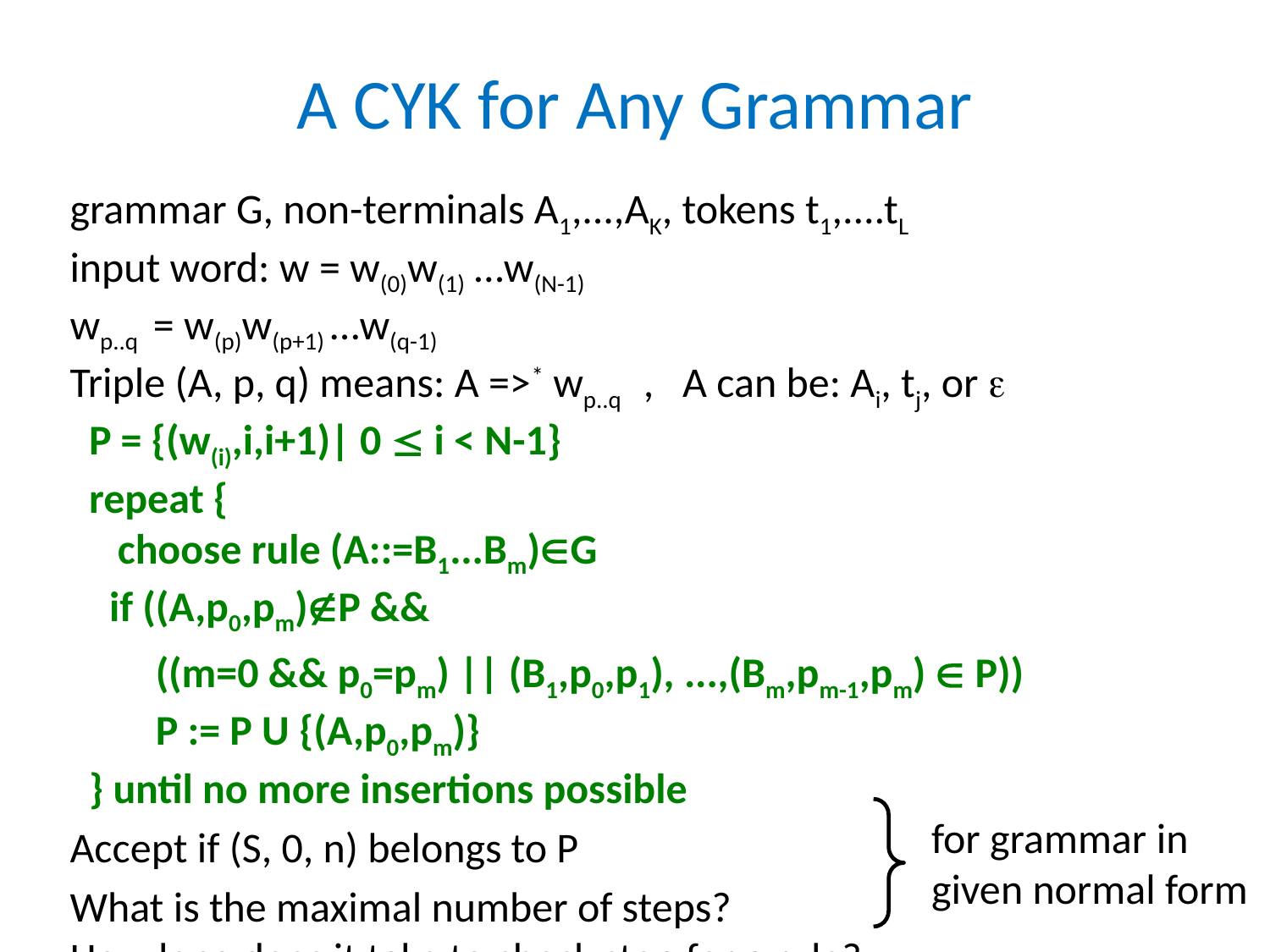

# A CYK for Any Grammar
grammar G, non-terminals A1,...,AK, tokens t1,....tL
input word: w = w(0)w(1) …w(N-1)
wp..q  = w(p)w(p+1) …w(q-1)
Triple (A, p, q) means: A =>* wp..q    ,   A can be: Ai, tj, or ε
  P = {(w(i),i,i+1)| 0 ≤ i < N-1}
  repeat {
     choose rule (A::=B1...Bm)∈G
     if ((A,p0,pm)∉P &&
         ((m=0 && p0=pm) || (B1,p0,p1), ...,(Bm,pm-1,pm) ∈ P))
         P := P U {(A,p0,pm)}
  } until no more insertions possible
Accept if (S, 0, n) belongs to P
What is the maximal number of steps?
How long does it take to check step for a rule?

for grammar in
given normal form